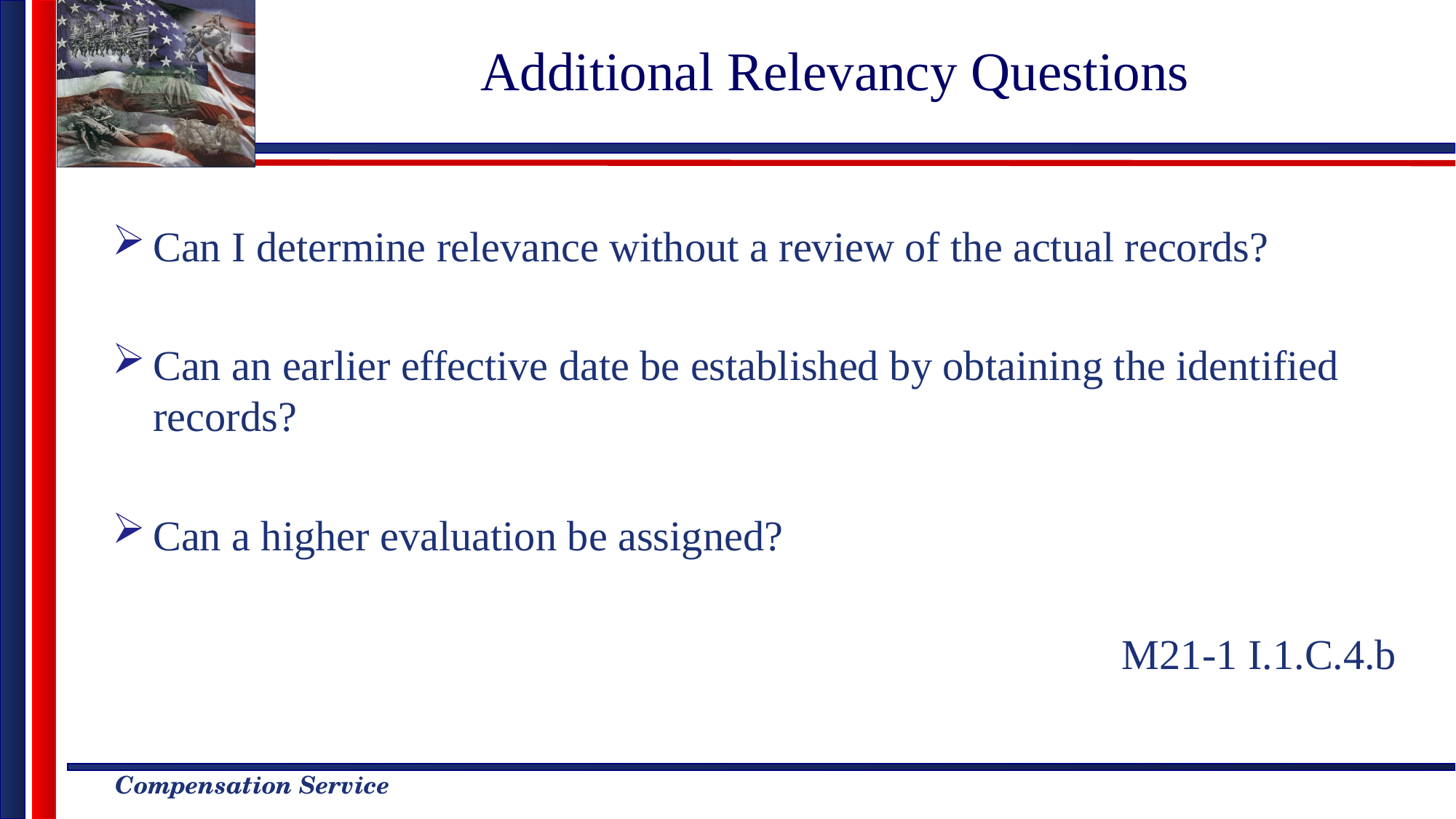

# Additional Relevancy Questions
Can I determine relevance without a review of the actual records?

Can an earlier effective date be established by obtaining the identified records?

Can a higher evaluation be assigned?

M21-1 I.1.C.4.b